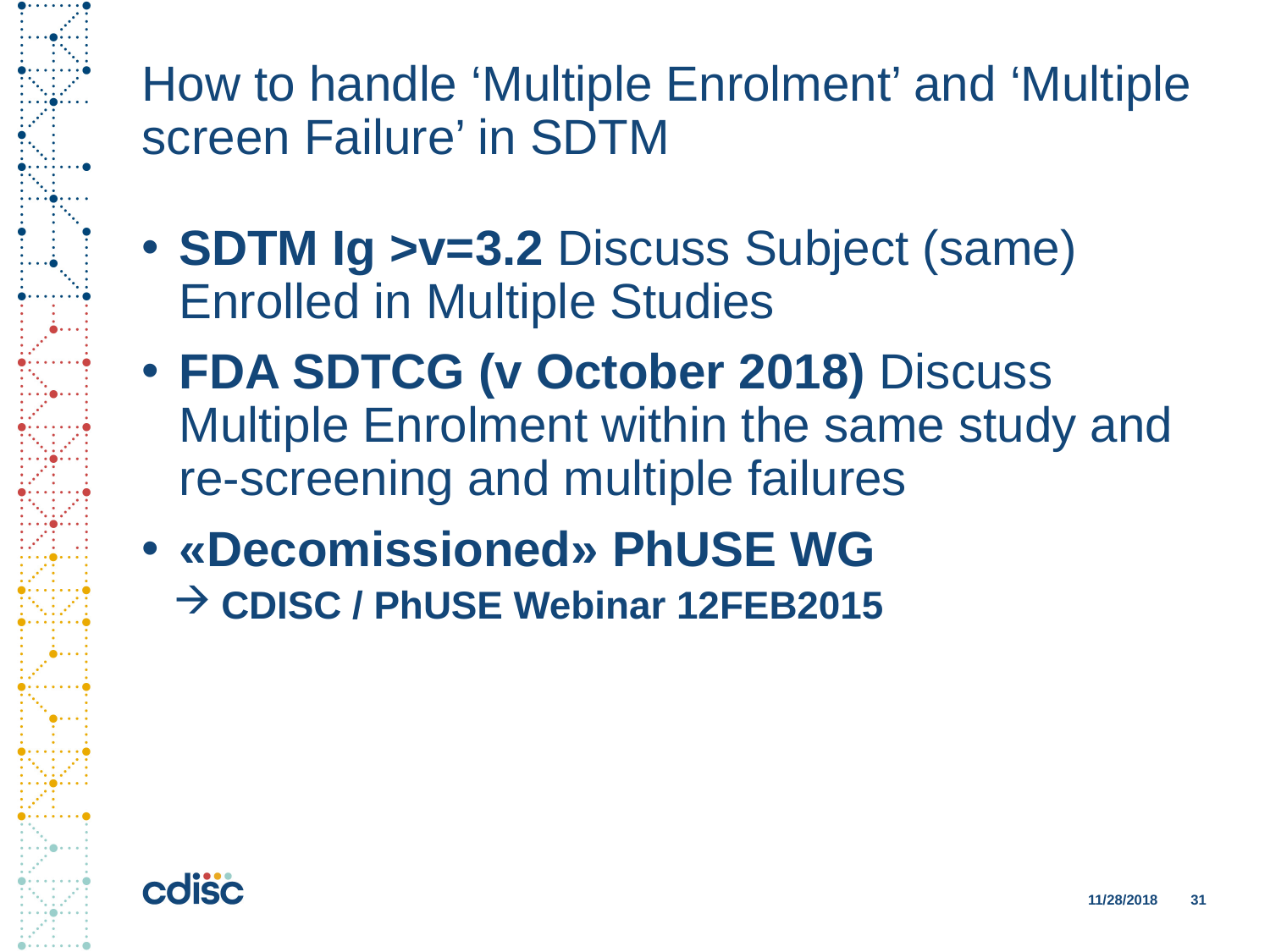

# How to handle ‘Multiple Enrolment’ and ‘Multiple screen Failure’ in SDTM
SDTM Ig >v=3.2 Discuss Subject (same) Enrolled in Multiple Studies
FDA SDTCG (v October 2018) Discuss Multiple Enrolment within the same study and re-screening and multiple failures
«Decomissioned» PhUSE WG
CDISC / PhUSE Webinar 12FEB2015

11/28/2018
31